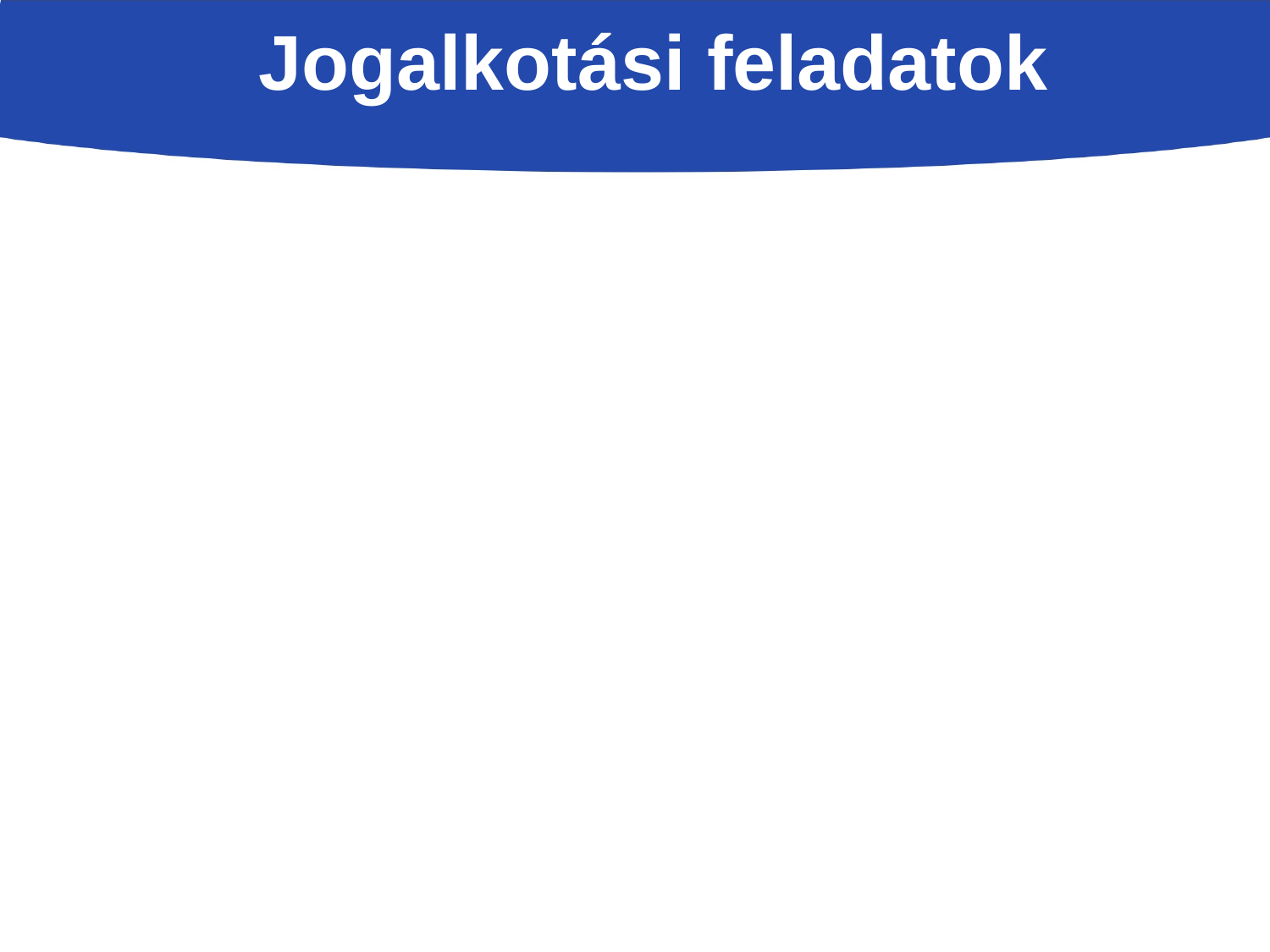

A megfelelő jogszabályi környezet biztosítása egyik alapvető feltétel a VKI célkitűzéseinek eléréséhez. A VGT1 Intézkedési Programja szerint a jogi szabályozási feladatokat 2012-ig kellett volna megvalósítani.
A szabályozási intézkedések egy kis része megvalósult időre, egy része később, egy jelentős része nem került alkalmazásra. Ez utóbbi kör nagy része feladat lesz a VGT2 végrehajtása során.
Jogalkotási feladatok